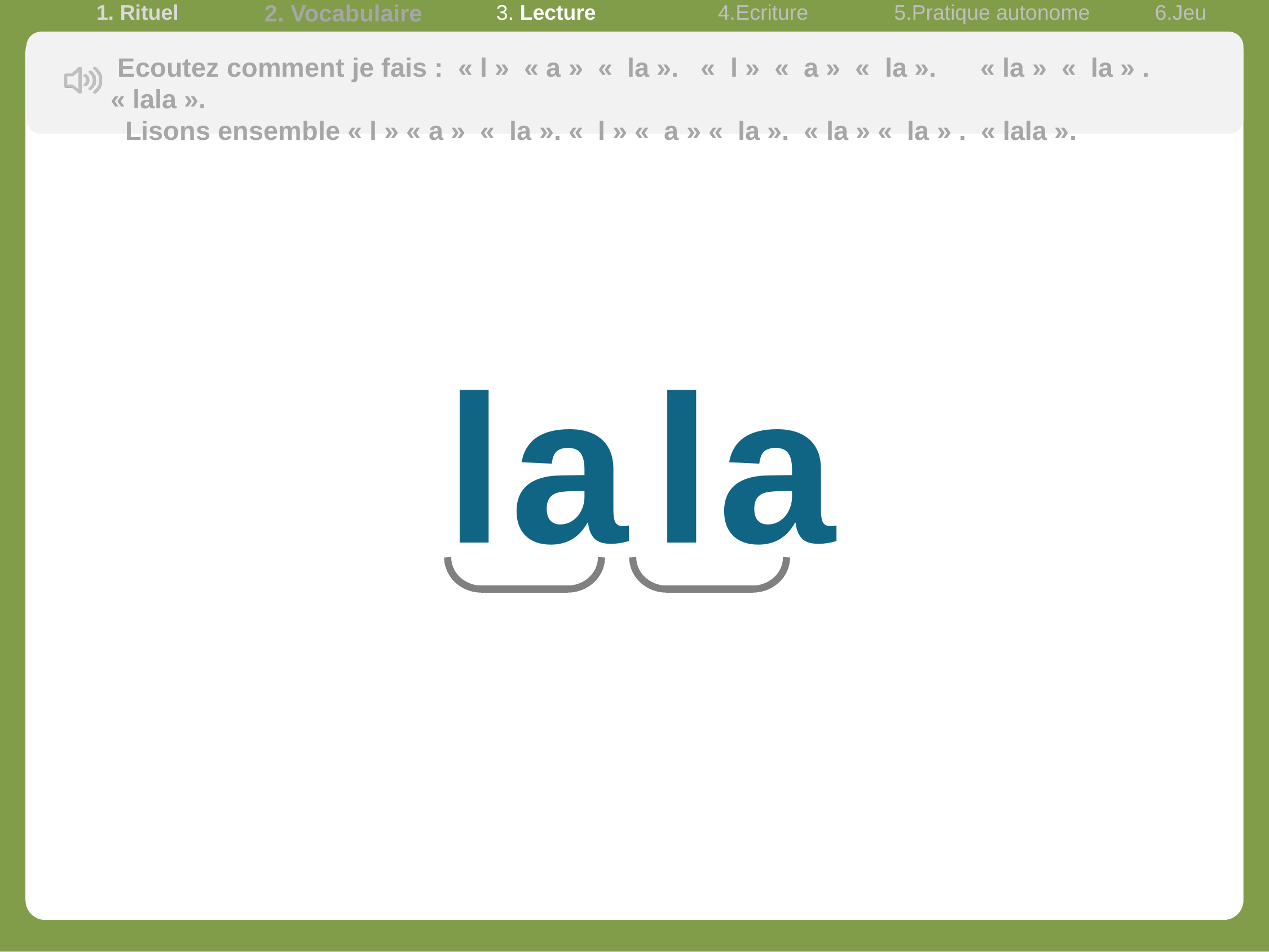

| 1. Rituel | 2. Vocabulaire | 3. Lecture | 4.Ecriture | 5.Pratique autonome | 6.Jeu |
| --- | --- | --- | --- | --- | --- |

 Ecoutez comment je fais :  « l »  « a »  «  la ».   «  l »  «  a »  «  la ».      « la »  «  la » .        « lala ».
  Lisons ensemble « l » « a »  «  la ». «  l » «  a » «  la ».  « la » «  la » .  « lala ».

la la